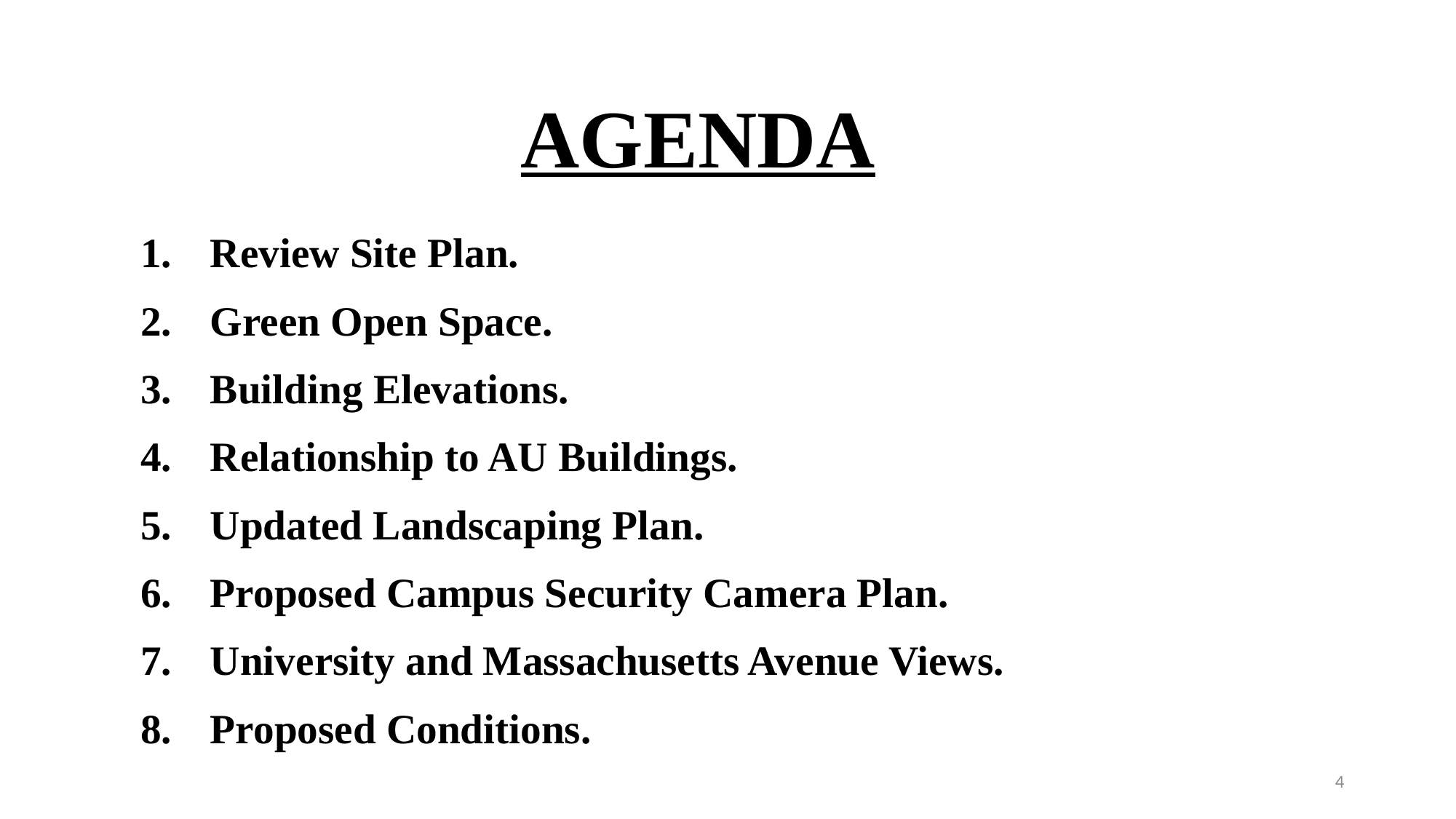

# AGENDA

Review Site Plan.
Green Open Space.
Building Elevations.
Relationship to AU Buildings.
Updated Landscaping Plan.
Proposed Campus Security Camera Plan.
University and Massachusetts Avenue Views.
Proposed Conditions.
4